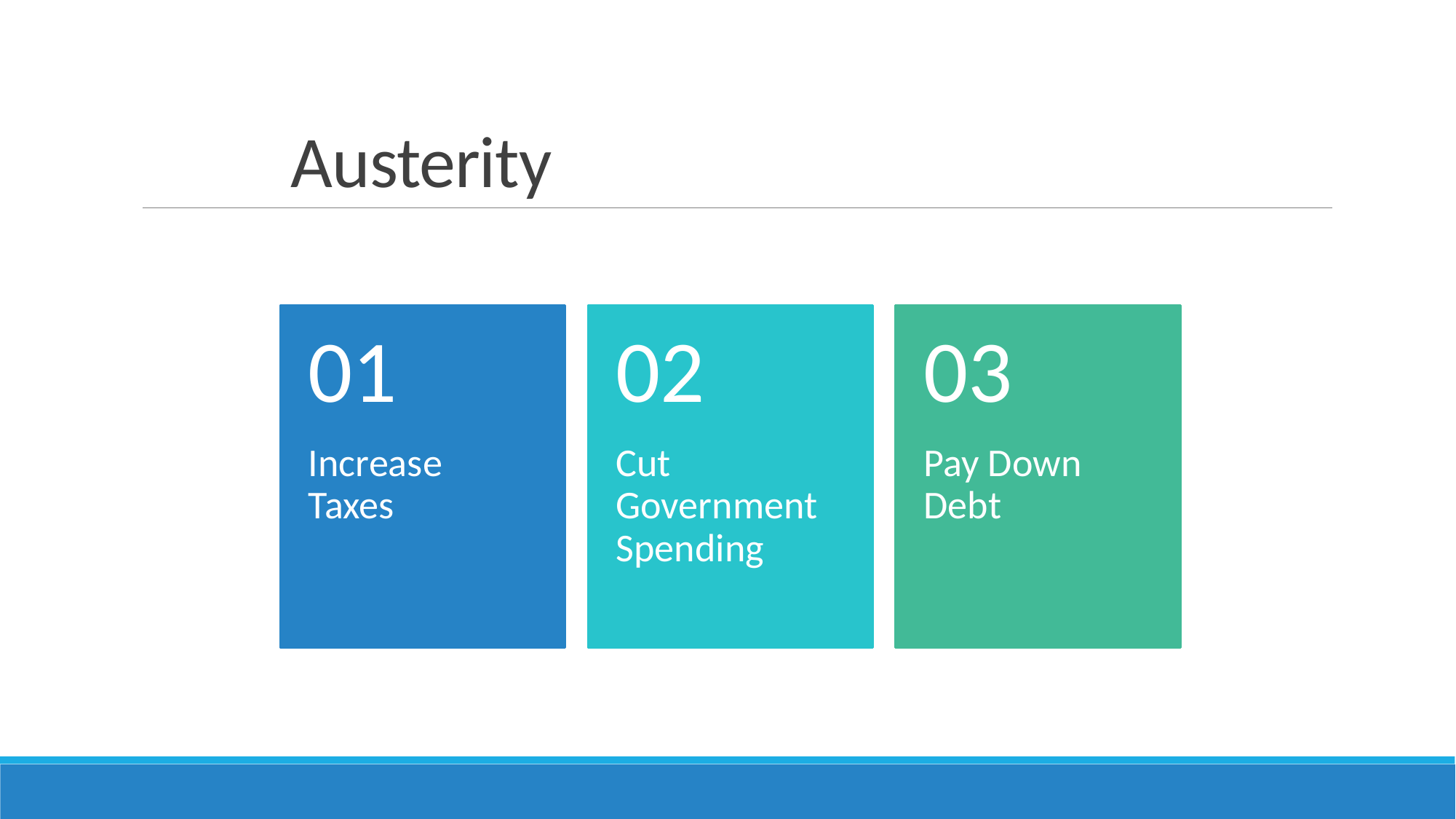

# Austerity
Increase Taxes
01
Cut Government Spending
02
Pay Down Debt
03